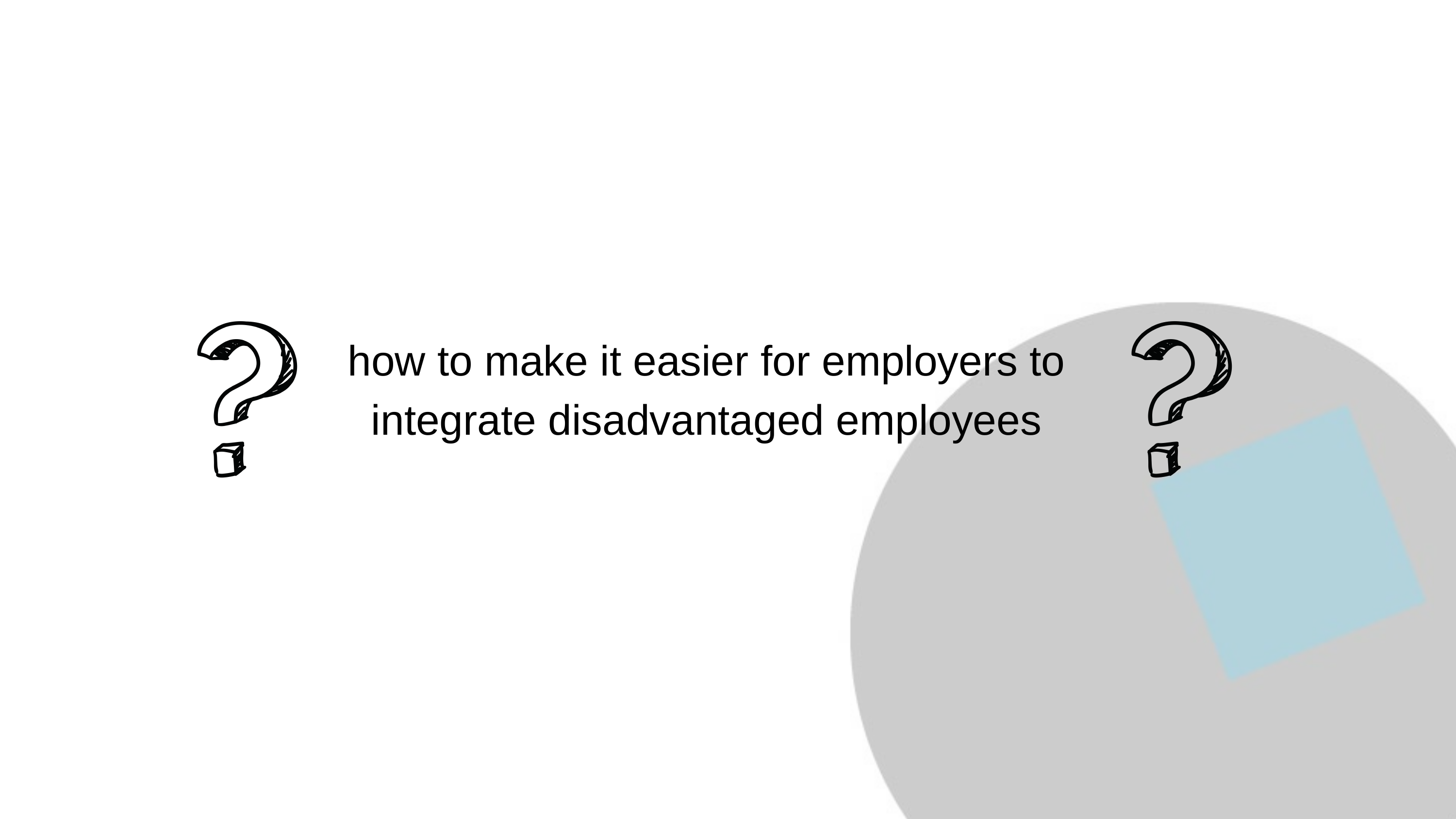

how to make it easier for employers to integrate disadvantaged employees